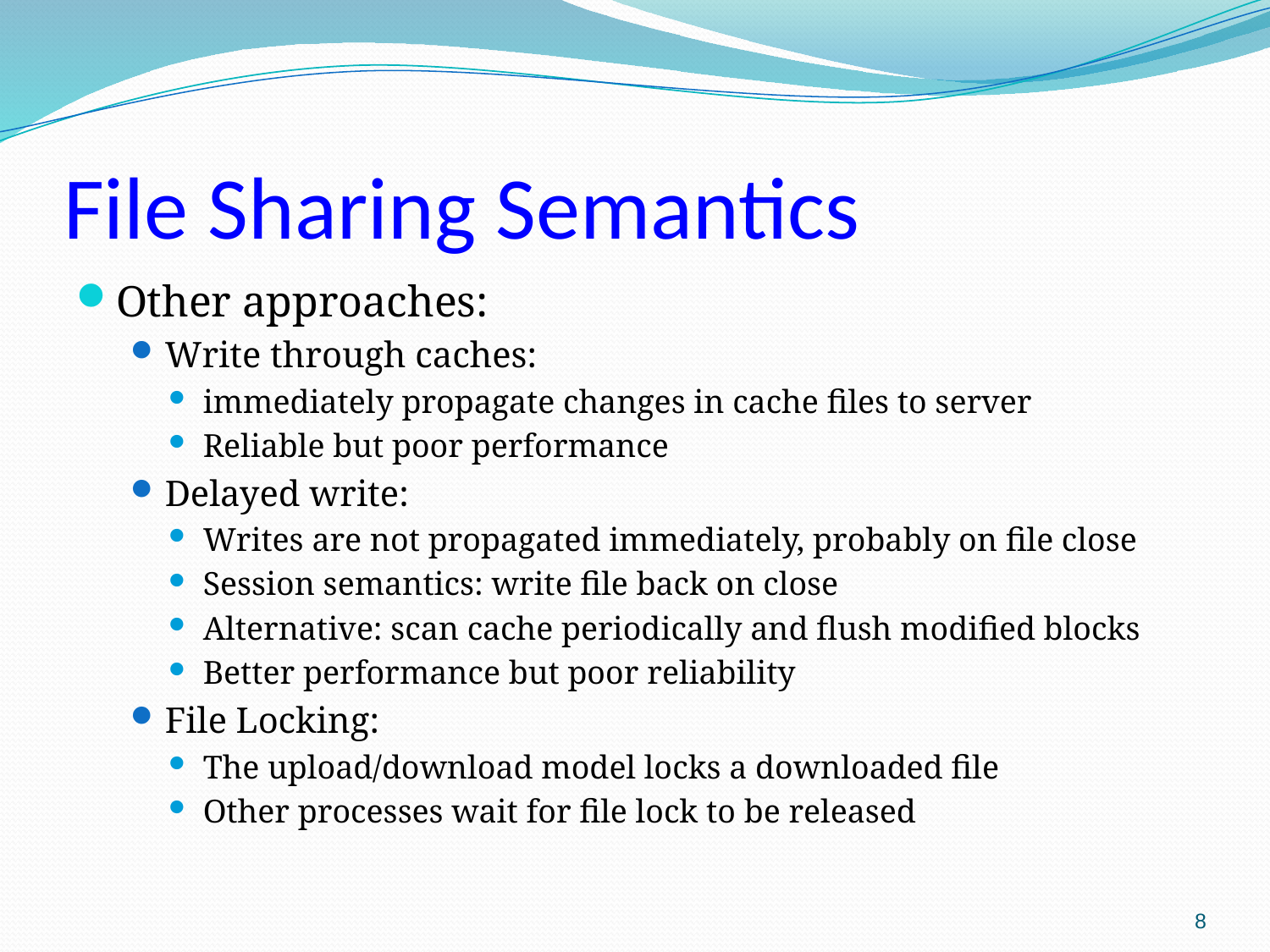

# File Sharing Semantics
Other approaches:
Write through caches:
immediately propagate changes in cache files to server
Reliable but poor performance
Delayed write:
Writes are not propagated immediately, probably on file close
Session semantics: write file back on close
Alternative: scan cache periodically and flush modified blocks
Better performance but poor reliability
File Locking:
The upload/download model locks a downloaded file
Other processes wait for file lock to be released
8